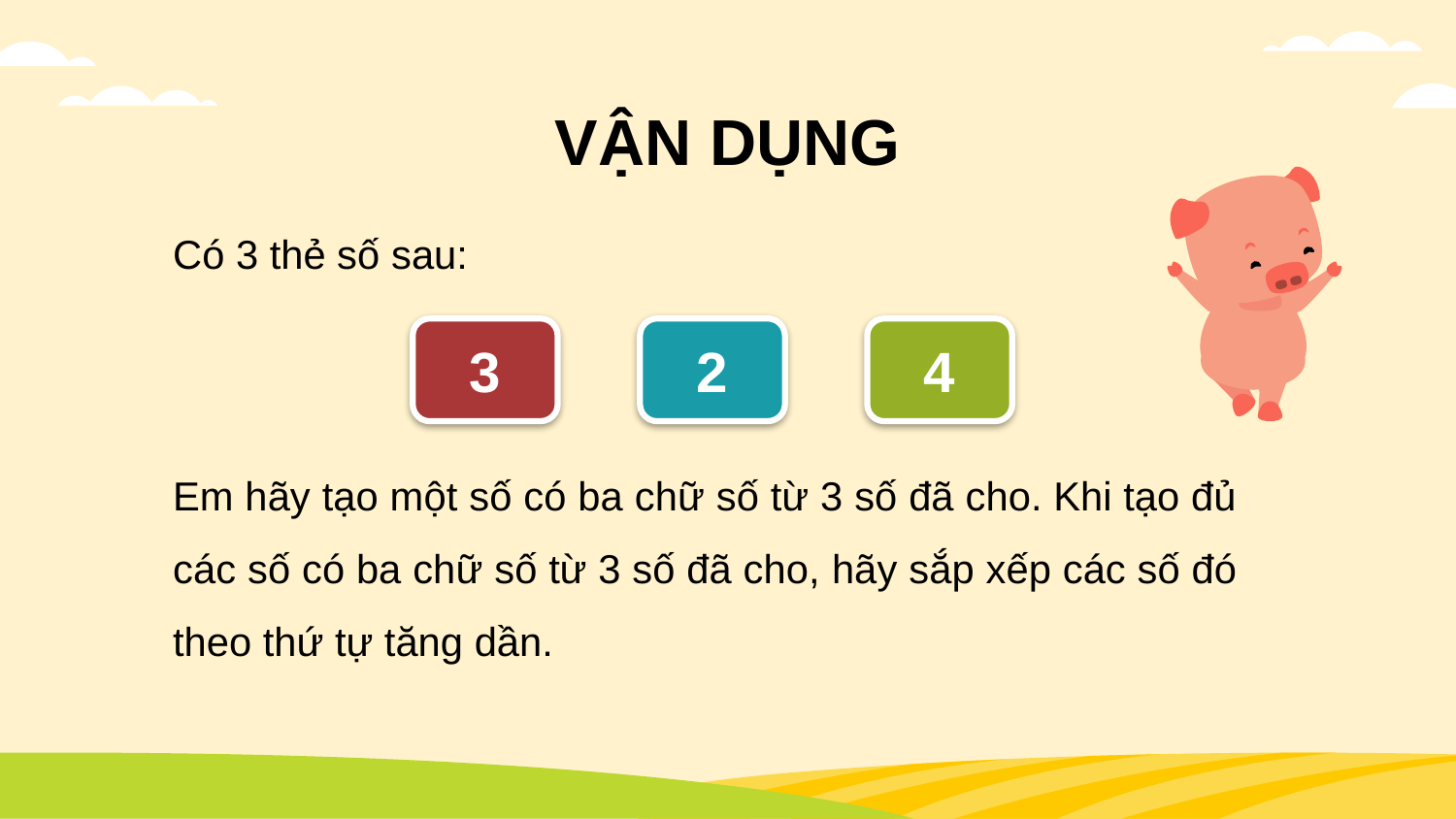

# VẬN DỤNG

Có 3 thẻ số sau:
3
2
4
Em hãy tạo một số có ba chữ số từ 3 số đã cho. Khi tạo đủ các số có ba chữ số từ 3 số đã cho, hãy sắp xếp các số đó theo thứ tự tăng dần.